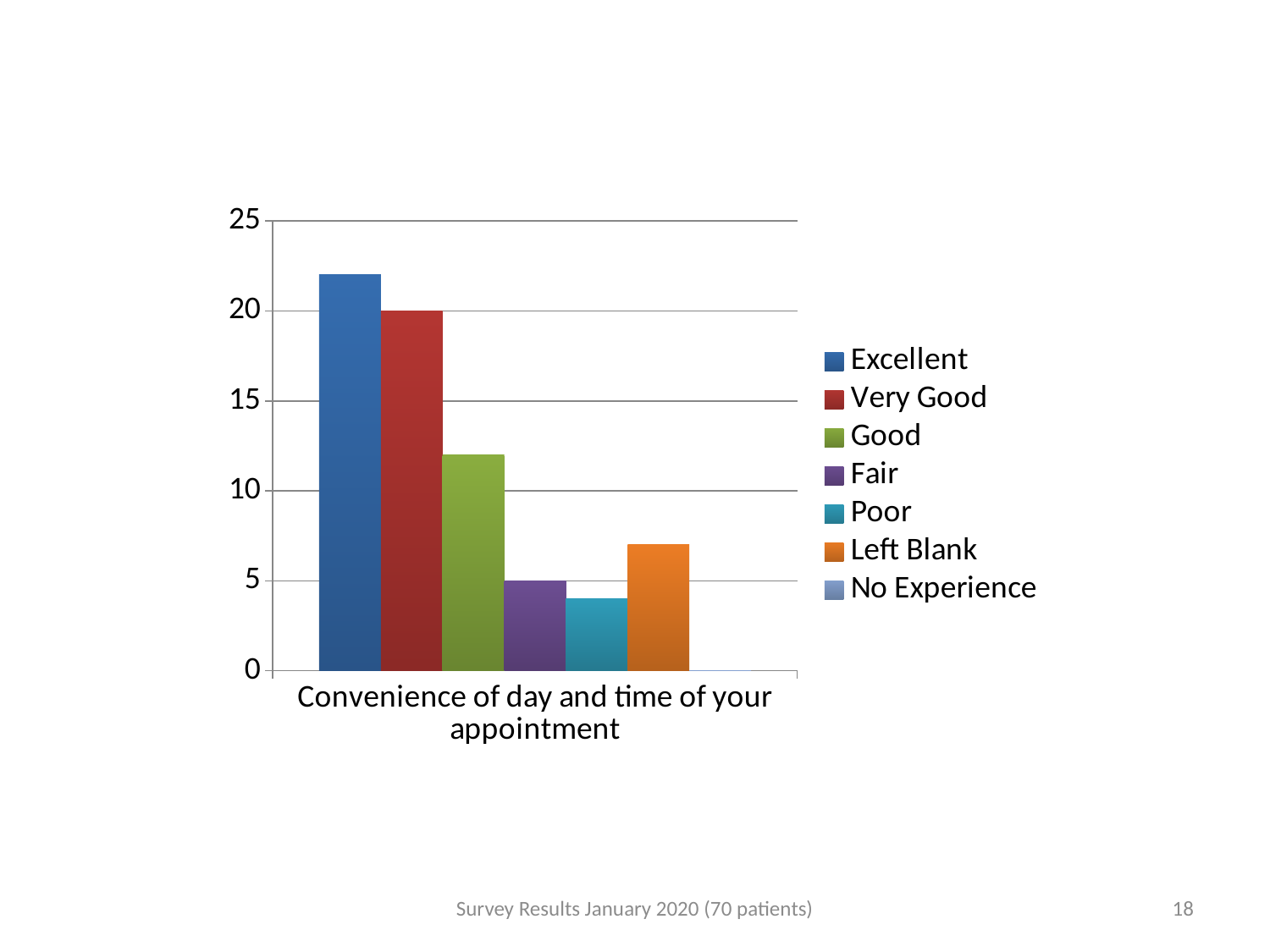

### Chart

| Category | Excellent | Very Good | Good | Fair | Poor | Left Blank | No Experience |
|---|---|---|---|---|---|---|---|
| Convenience of day and time of your appointment | 22.0 | 20.0 | 12.0 | 5.0 | 4.0 | 7.0 | 0.0 |
Survey Results January 2020 (70 patients)
18